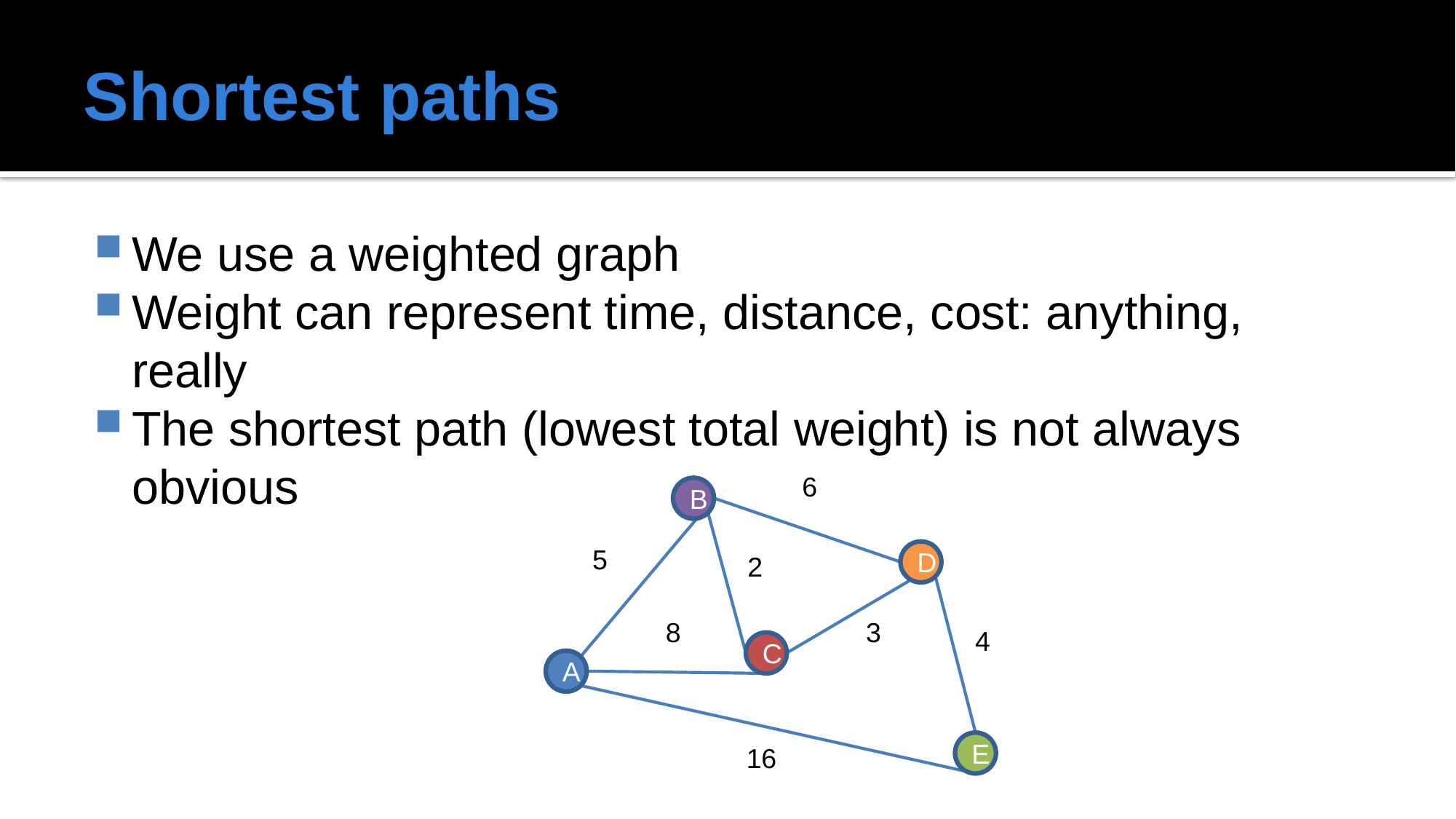

# Shortest paths
We use a weighted graph
Weight can represent time, distance, cost: anything, really
The shortest path (lowest total weight) is not always obvious
6
B
D
C
A
E
5
2
8
3
4
16